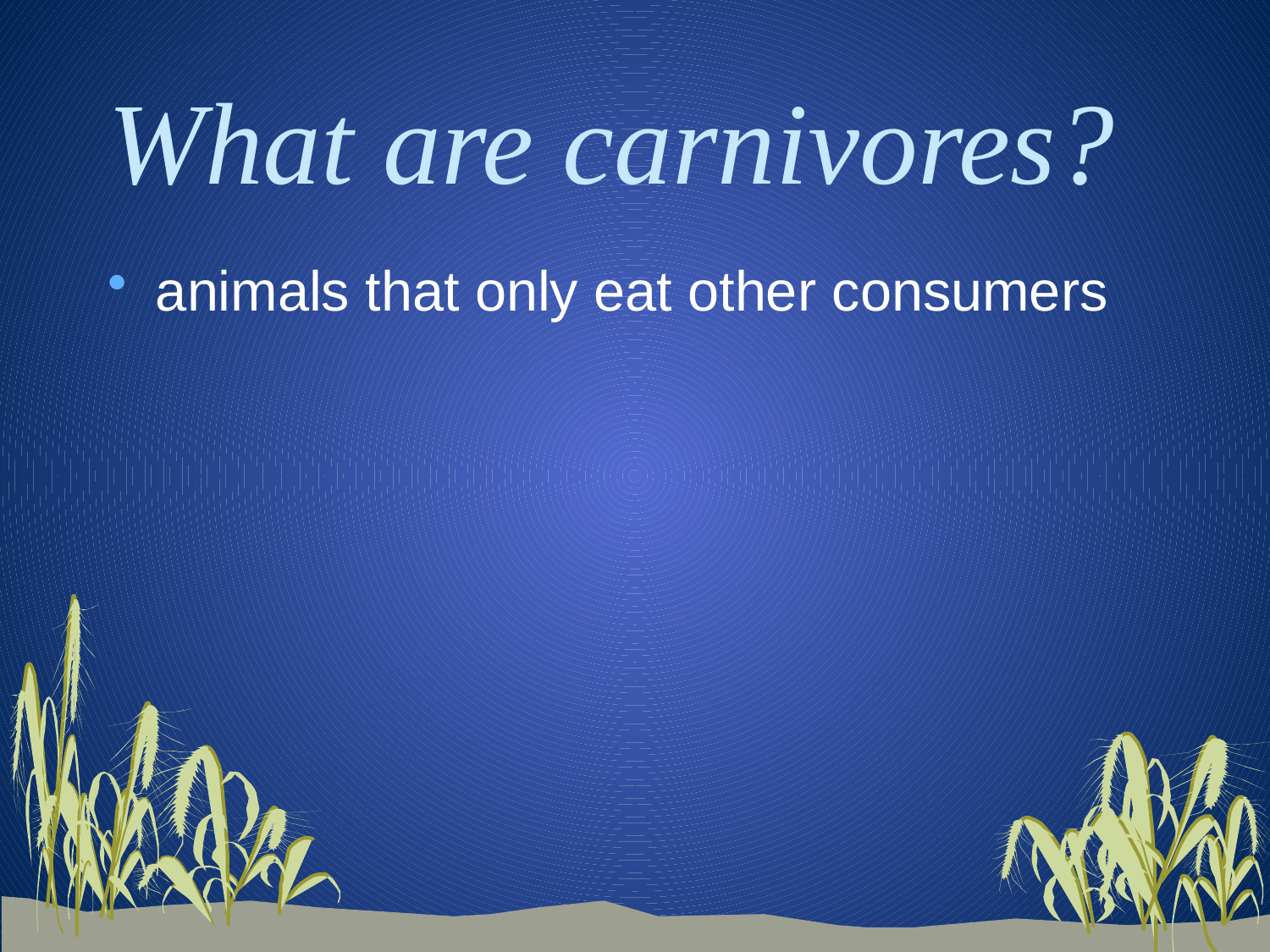

# What are carnivores?
animals that only eat other consumers